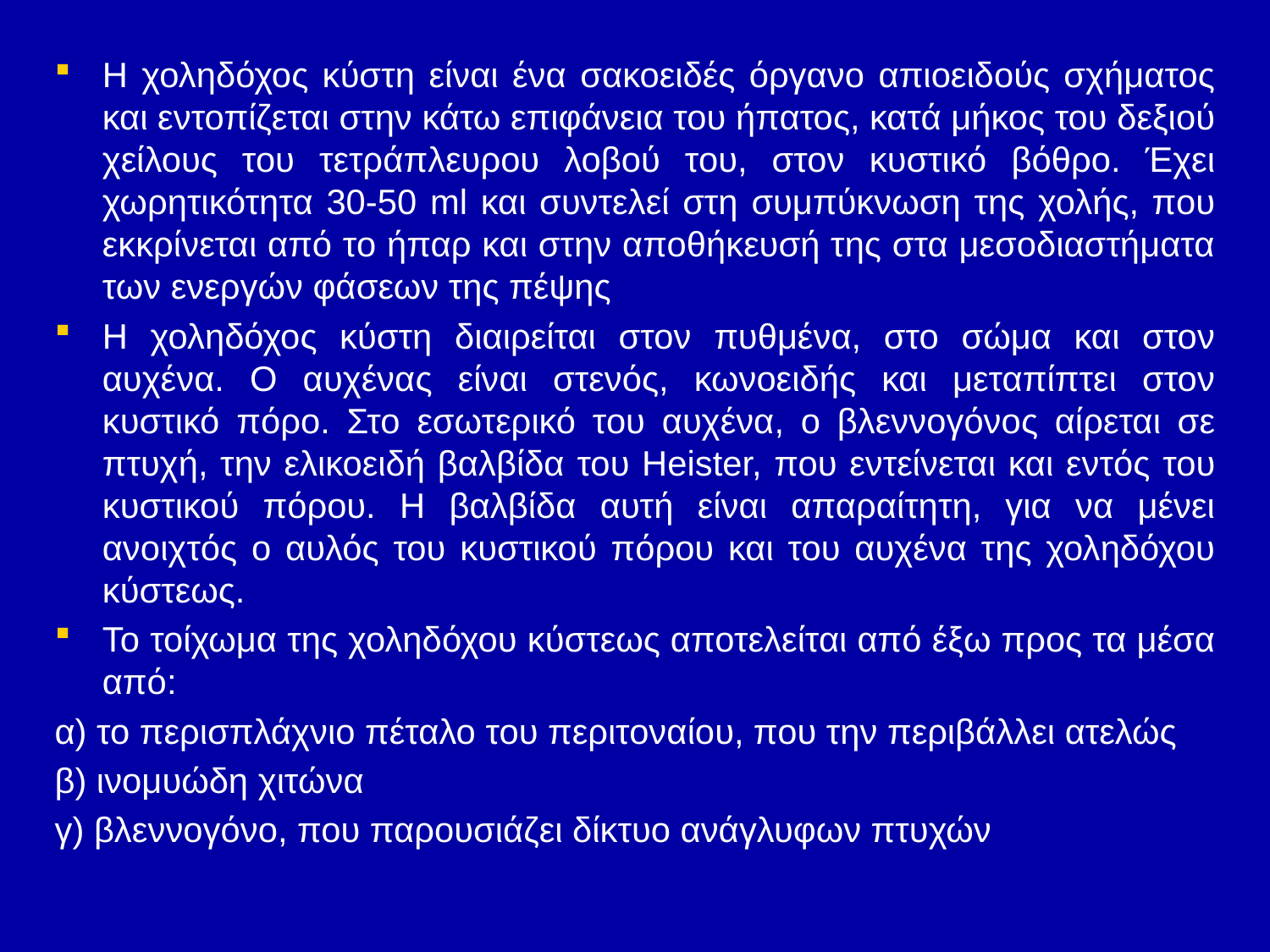

Η χοληδόχος κύστη είναι ένα σακοειδές όργανο απιοειδούς σχήματος και εντοπίζεται στην κάτω επιφάνεια του ήπατος, κατά μήκος του δεξιού χείλους του τετράπλευρου λοβού του, στον κυστικό βόθρο. Έχει χωρητικότητα 30-50 ml και συντελεί στη συμπύκνωση της χολής, που εκκρίνεται από το ήπαρ και στην αποθήκευσή της στα μεσοδιαστήματα των ενεργών φάσεων της πέψης
Η χοληδόχος κύστη διαιρείται στον πυθμένα, στο σώμα και στον αυχένα. Ο αυχένας είναι στενός, κωνοειδής και μεταπίπτει στον κυστικό πόρο. Στο εσωτερικό του αυχένα, ο βλεννογόνος αίρεται σε πτυχή, την ελικοειδή βαλβίδα του Ηeister, που εντείνεται και εντός του κυστικού πόρου. Η βαλβίδα αυτή είναι απαραίτητη, για να μένει ανοιχτός ο αυλός του κυστικού πόρου και του αυχένα της χοληδόχου κύστεως.
Το τοίχωμα της χοληδόχου κύστεως αποτελείται από έξω προς τα μέσα από:
α) το περισπλάχνιο πέταλο του περιτοναίου, που την περιβάλλει ατελώς
β) ινομυώδη χιτώνα
γ) βλεννογόνο, που παρουσιάζει δίκτυο ανάγλυφων πτυχών